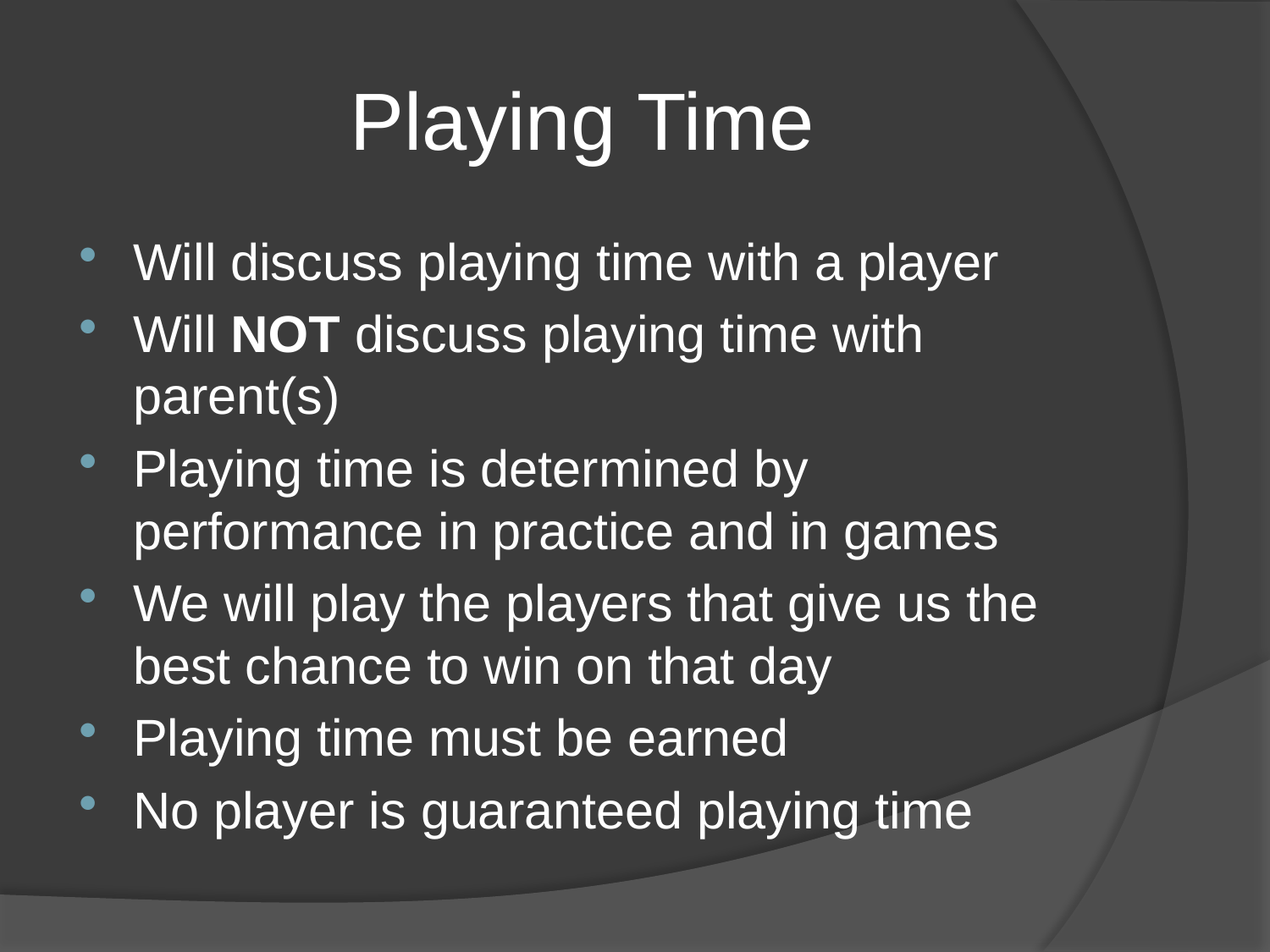

# Playing Time
Will discuss playing time with a player
Will NOT discuss playing time with parent(s)
Playing time is determined by performance in practice and in games
We will play the players that give us the best chance to win on that day
Playing time must be earned
No player is guaranteed playing time